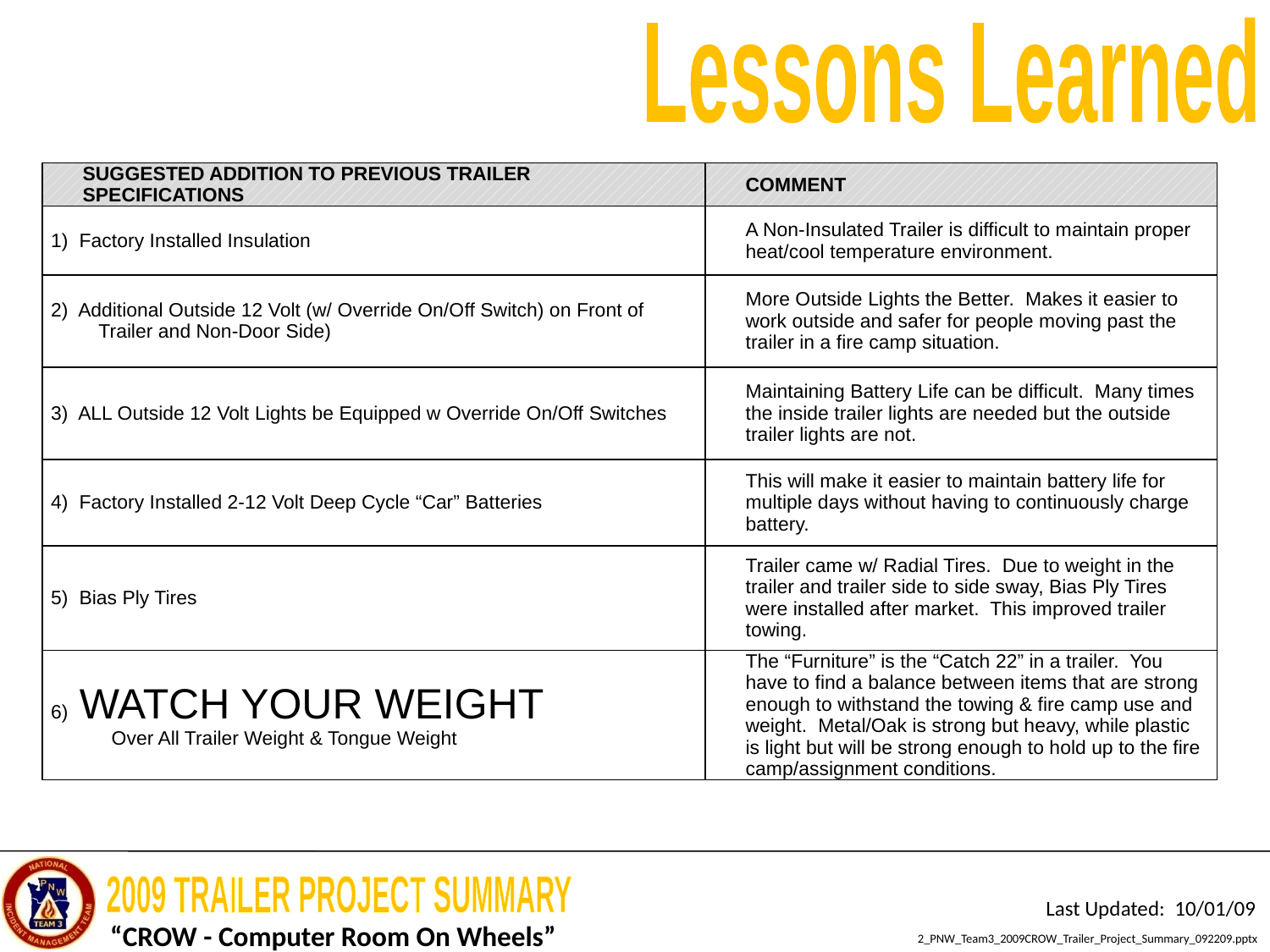

Lessons Learned
| SUGGESTED ADDITION TO PREVIOUS TRAILER SPECIFICATIONS | COMMENT |
| --- | --- |
| 1) Factory Installed Insulation | A Non-Insulated Trailer is difficult to maintain proper heat/cool temperature environment. |
| 2) Additional Outside 12 Volt (w/ Override On/Off Switch) on Front of Trailer and Non-Door Side) | More Outside Lights the Better. Makes it easier to work outside and safer for people moving past the trailer in a fire camp situation. |
| 3) ALL Outside 12 Volt Lights be Equipped w Override On/Off Switches | Maintaining Battery Life can be difficult. Many times the inside trailer lights are needed but the outside trailer lights are not. |
| 4) Factory Installed 2-12 Volt Deep Cycle “Car” Batteries | This will make it easier to maintain battery life for multiple days without having to continuously charge battery. |
| 5) Bias Ply Tires | Trailer came w/ Radial Tires. Due to weight in the trailer and trailer side to side sway, Bias Ply Tires were installed after market. This improved trailer towing. |
| 6) WATCH YOUR WEIGHT Over All Trailer Weight & Tongue Weight | The “Furniture” is the “Catch 22” in a trailer. You have to find a balance between items that are strong enough to withstand the towing & fire camp use and weight. Metal/Oak is strong but heavy, while plastic is light but will be strong enough to hold up to the fire camp/assignment conditions. |